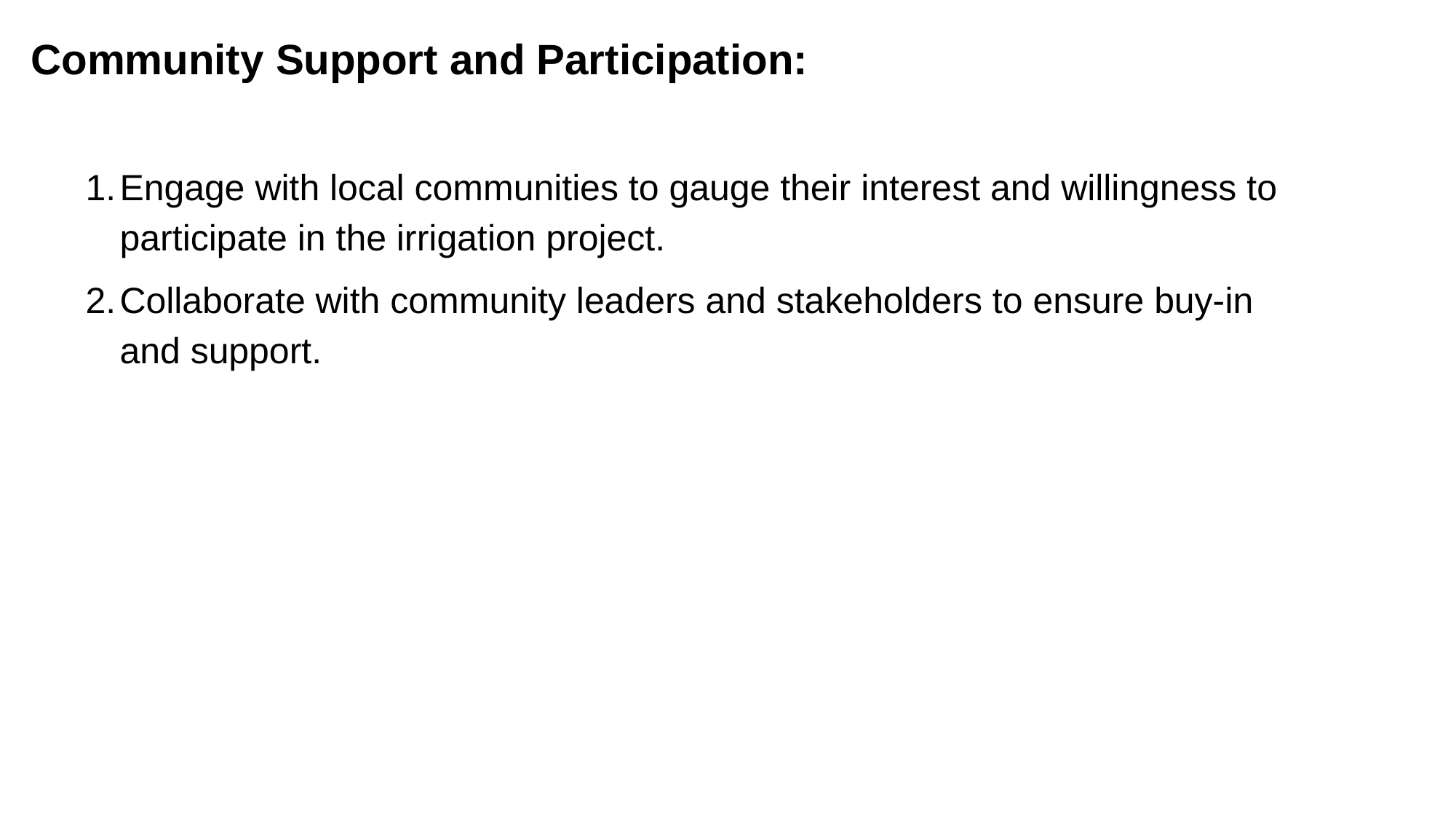

Community Support and Participation:

Engage with local communities to gauge their interest and willingness to participate in the irrigation project.
Collaborate with community leaders and stakeholders to ensure buy-in and support.